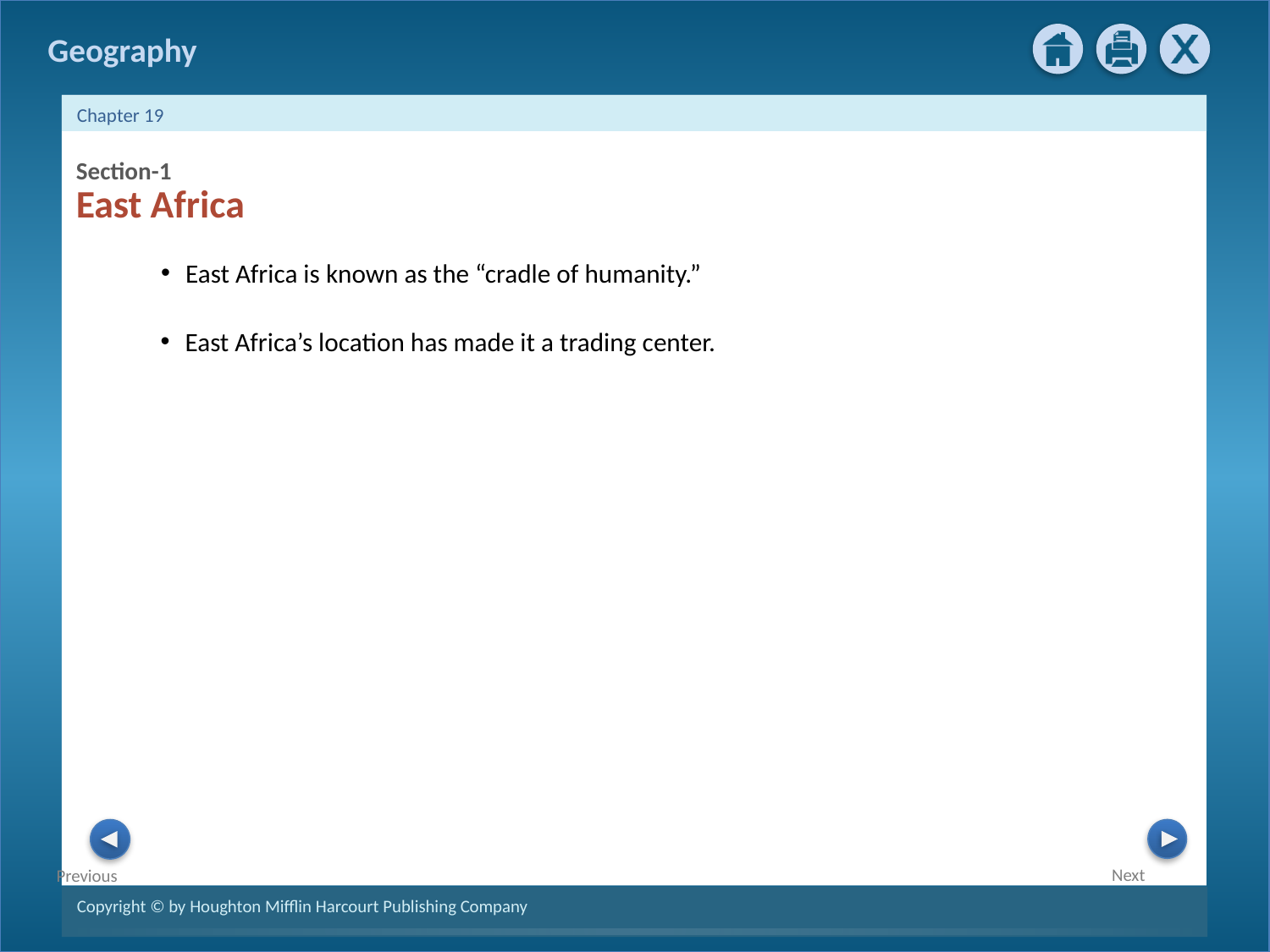

Section-1
East Africa
East Africa is known as the “cradle of humanity.”
East Africa’s location has made it a trading center.